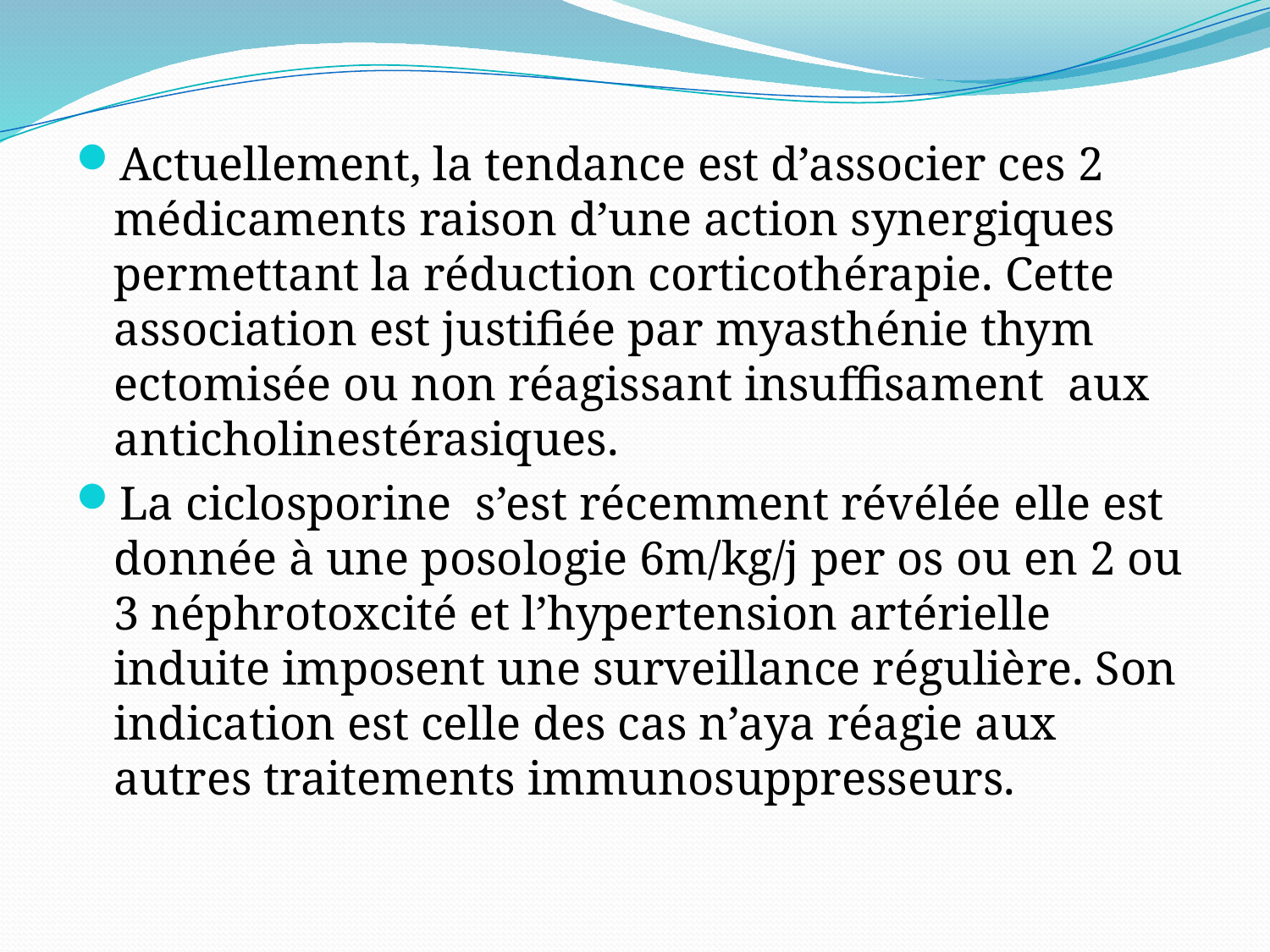

Actuellement, la tendance est d’associer ces 2 médicaments raison d’une action synergiques permettant la réduction corticothérapie. Cette association est justifiée par myasthénie thym ectomisée ou non réagissant insuffisament  aux anticholinestérasiques.
La ciclosporine  s’est récemment révélée elle est donnée à une posologie 6m/kg/j per os ou en 2 ou 3 néphrotoxcité et l’hypertension artérielle induite imposent une surveillance régulière. Son indication est celle des cas n’aya réagie aux autres traitements immunosuppresseurs.